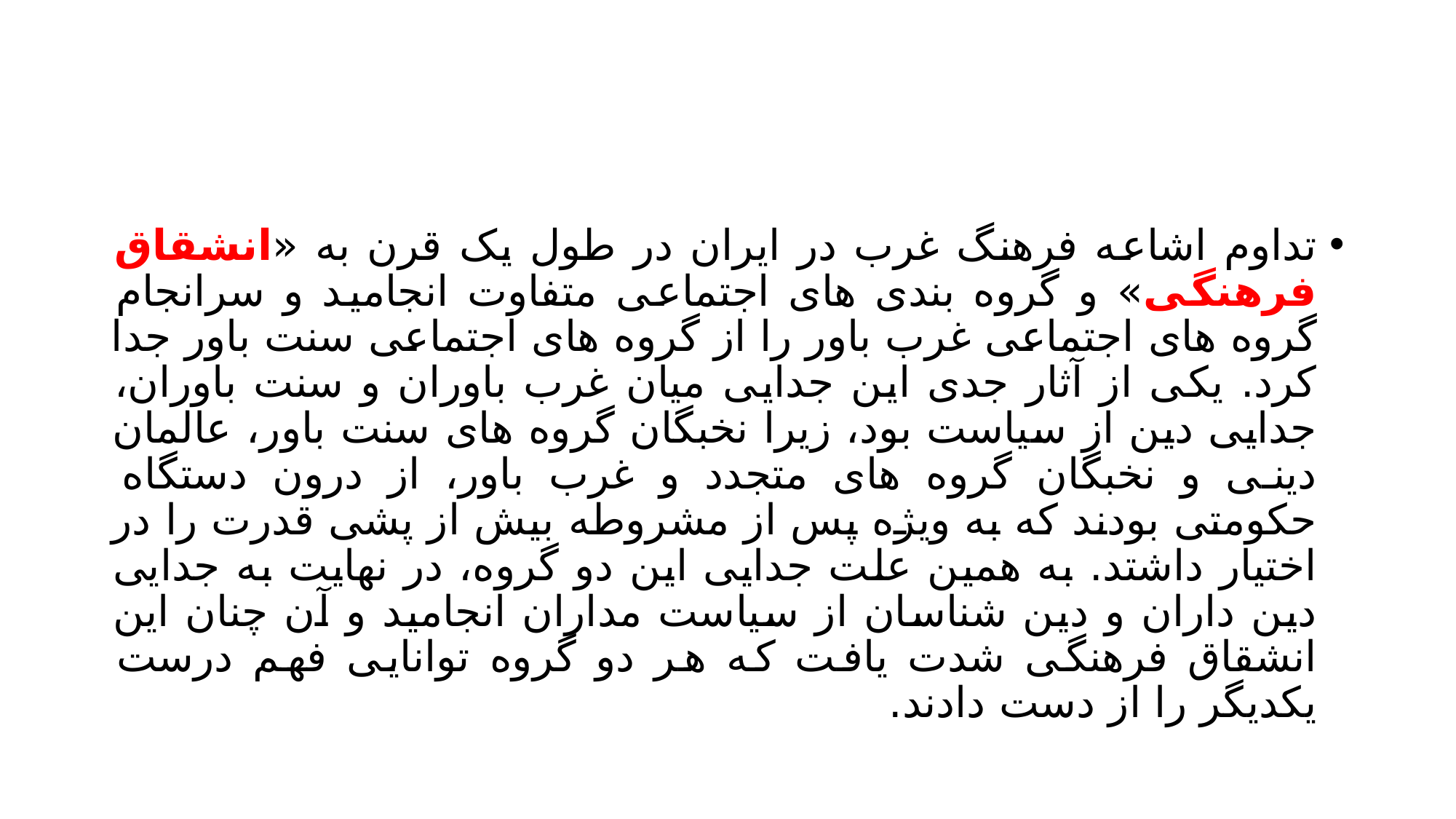

#
تداوم اشاعه فرهنگ غرب در ایران در طول یک قرن به «انشقاق فرهنگی» و گروه بندی های اجتماعی متفاوت انجامید و سرانجام گروه های اجتماعی غرب باور را از گروه های اجتماعی سنت باور جدا کرد. یکی از آثار جدی این جدایی میان غرب باوران و سنت باوران، جدایی دین از سیاست بود، زیرا نخبگان گروه های سنت باور، عالمان دینی و نخبگان گروه های متجدد و غرب باور، از درون دستگاه حکومتی بودند که به ویژه پس از مشروطه بیش از پشی قدرت را در اختیار داشتد. به همین علت جدایی این دو گروه، در نهایت به جدایی دین داران و دین شناسان از سیاست مداران انجامید و آن چنان این انشقاق فرهنگی شدت یافت که هر دو گروه توانایی فهم درست یکدیگر را از دست دادند.